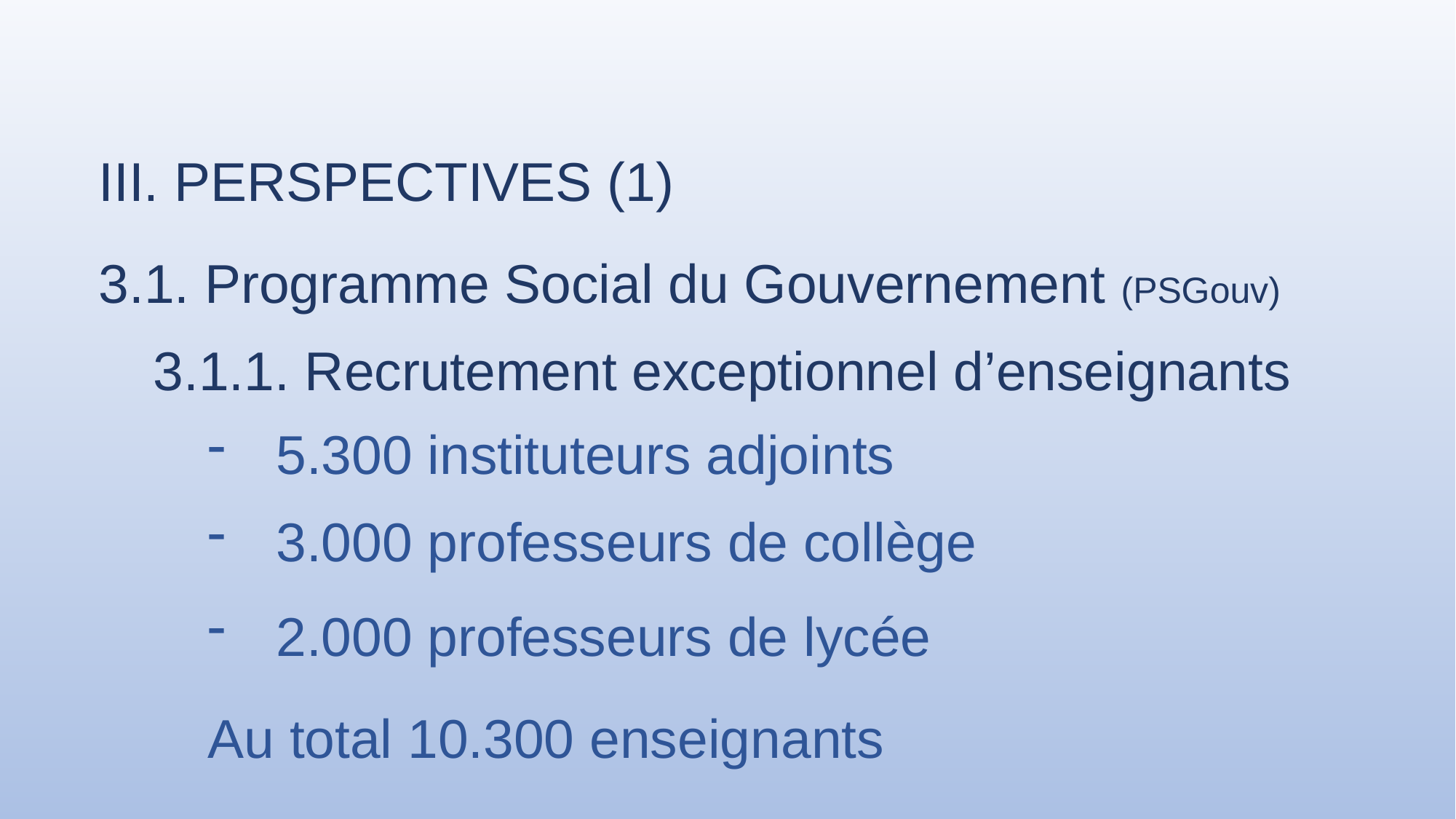

III. PERSPECTIVES (1)

3.1. Programme Social du Gouvernement (PSGouv)

3.1.1. Recrutement exceptionnel d’enseignants

5.300 instituteurs adjoints

3.000 professeurs de collège

2.000 professeurs de lycée

Au total 10.300 enseignants